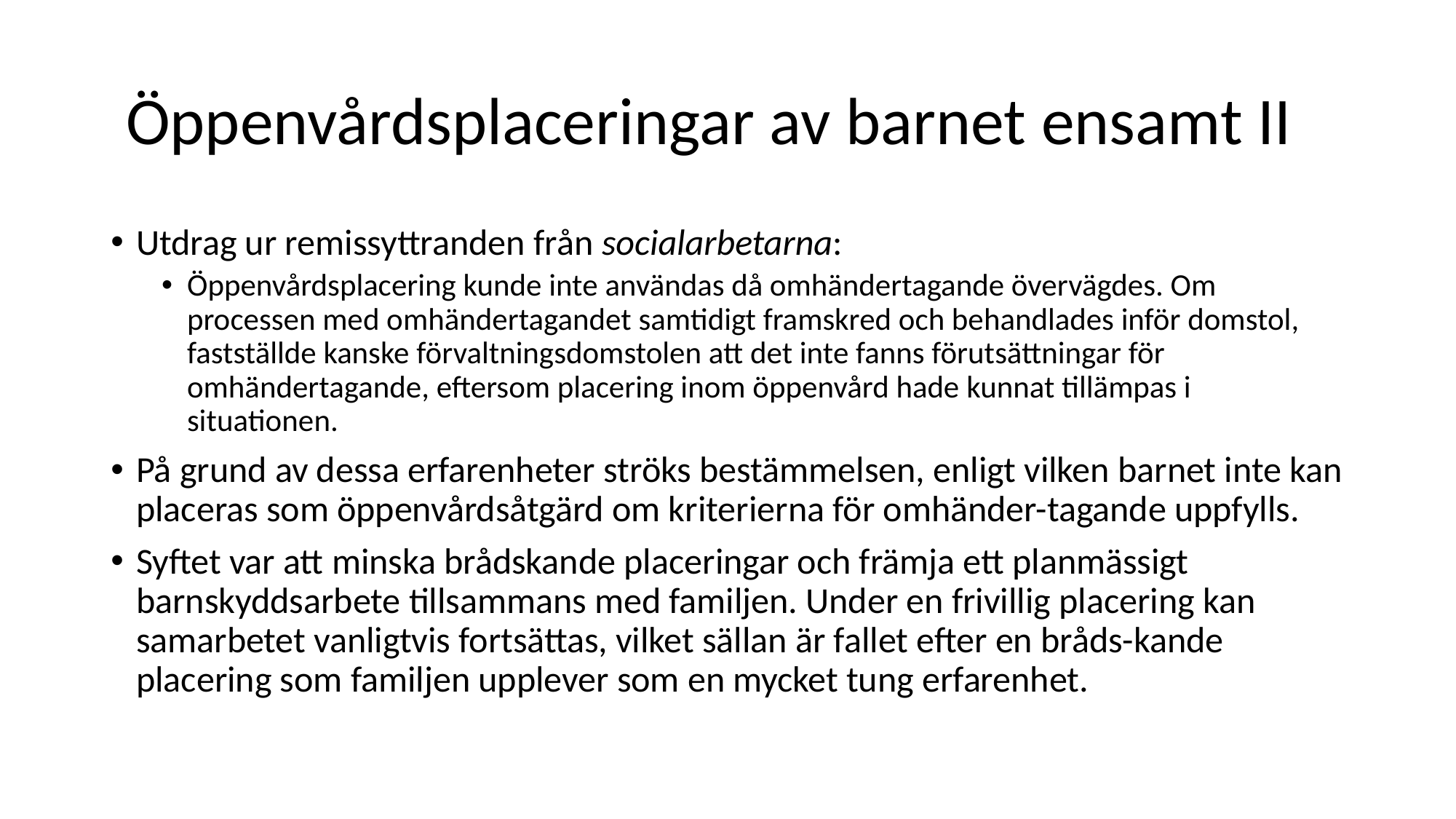

# Öppenvårdsplaceringar av barnet ensamt II
Utdrag ur remissyttranden från socialarbetarna:
Öppenvårdsplacering kunde inte användas då omhändertagande övervägdes. Om processen med omhändertagandet samtidigt framskred och behandlades inför domstol, fastställde kanske förvaltningsdomstolen att det inte fanns förutsättningar för omhändertagande, eftersom placering inom öppenvård hade kunnat tillämpas i situationen.
På grund av dessa erfarenheter ströks bestämmelsen, enligt vilken barnet inte kan placeras som öppenvårdsåtgärd om kriterierna för omhänder-tagande uppfylls.
Syftet var att minska brådskande placeringar och främja ett planmässigt barnskyddsarbete tillsammans med familjen. Under en frivillig placering kan samarbetet vanligtvis fortsättas, vilket sällan är fallet efter en bråds-kande placering som familjen upplever som en mycket tung erfarenhet.